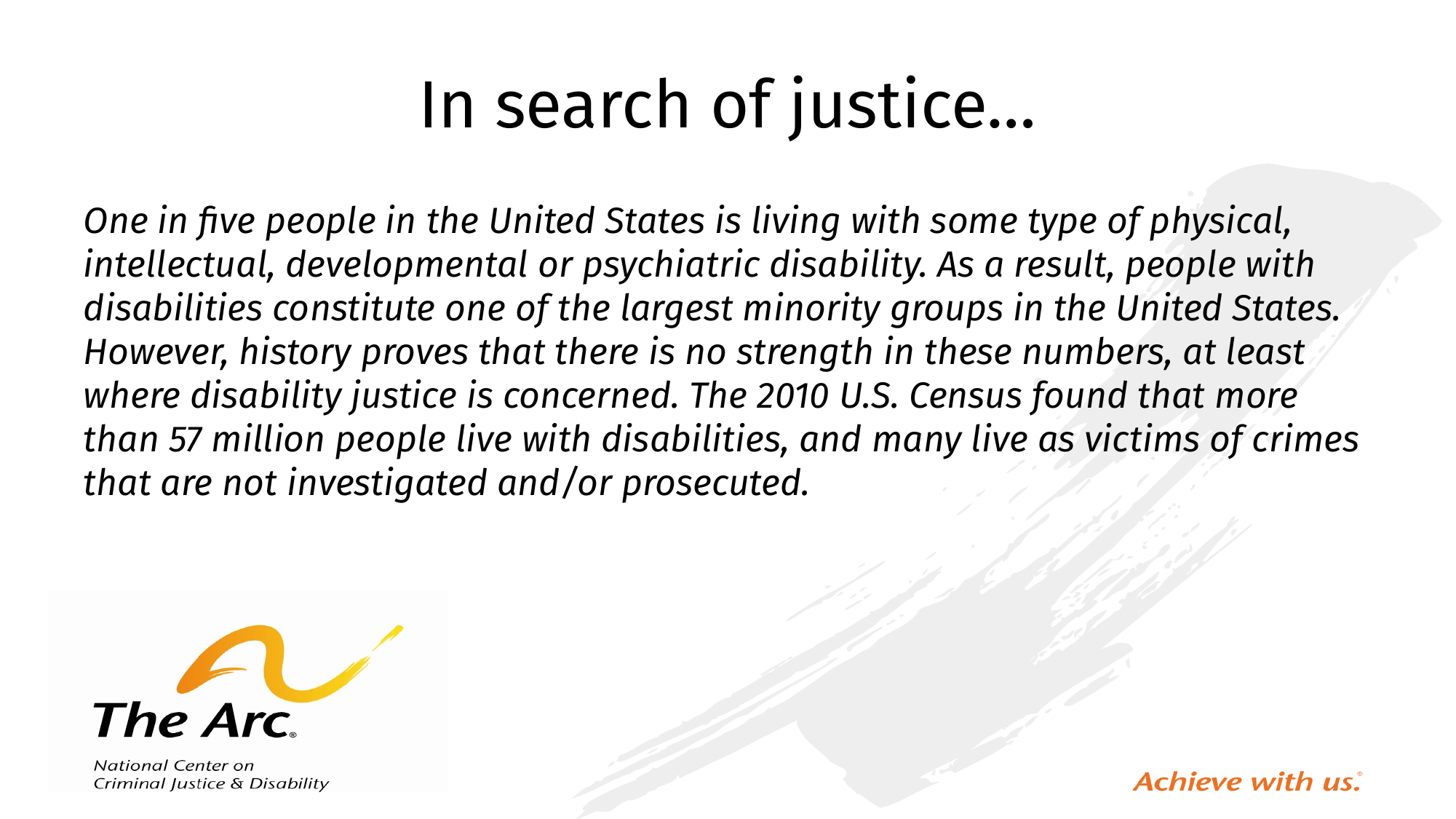

# In search of justice…
One in five people in the United States is living with some type of physical, intellectual, developmental or psychiatric disability. As a result, people with disabilities constitute one of the largest minority groups in the United States. However, history proves that there is no strength in these numbers, at least where disability justice is concerned. The 2010 U.S. Census found that more than 57 million people live with disabilities, and many live as victims of crimes that are not investigated and/or prosecuted.